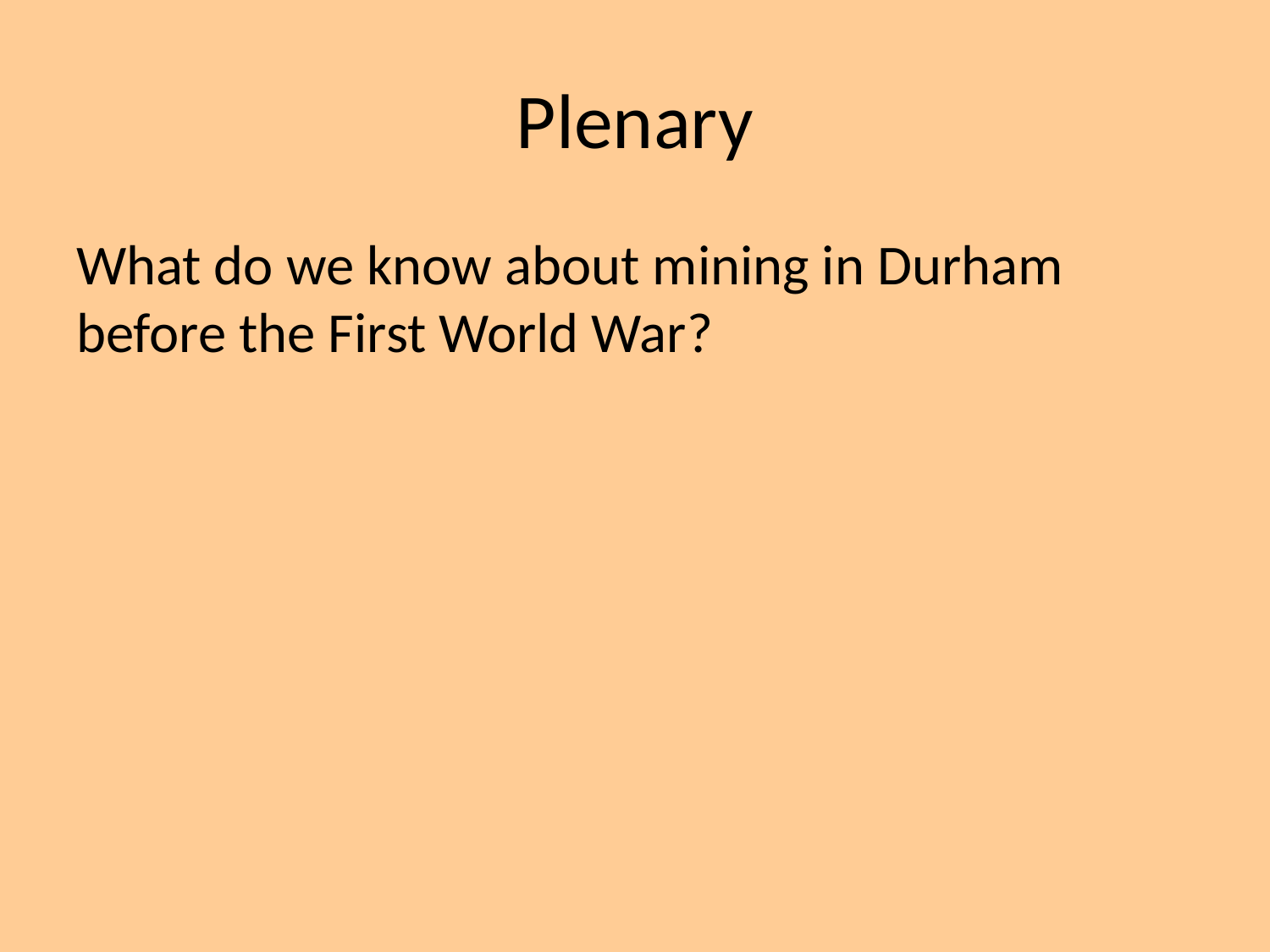

# Plenary
What do we know about mining in Durham before the First World War?